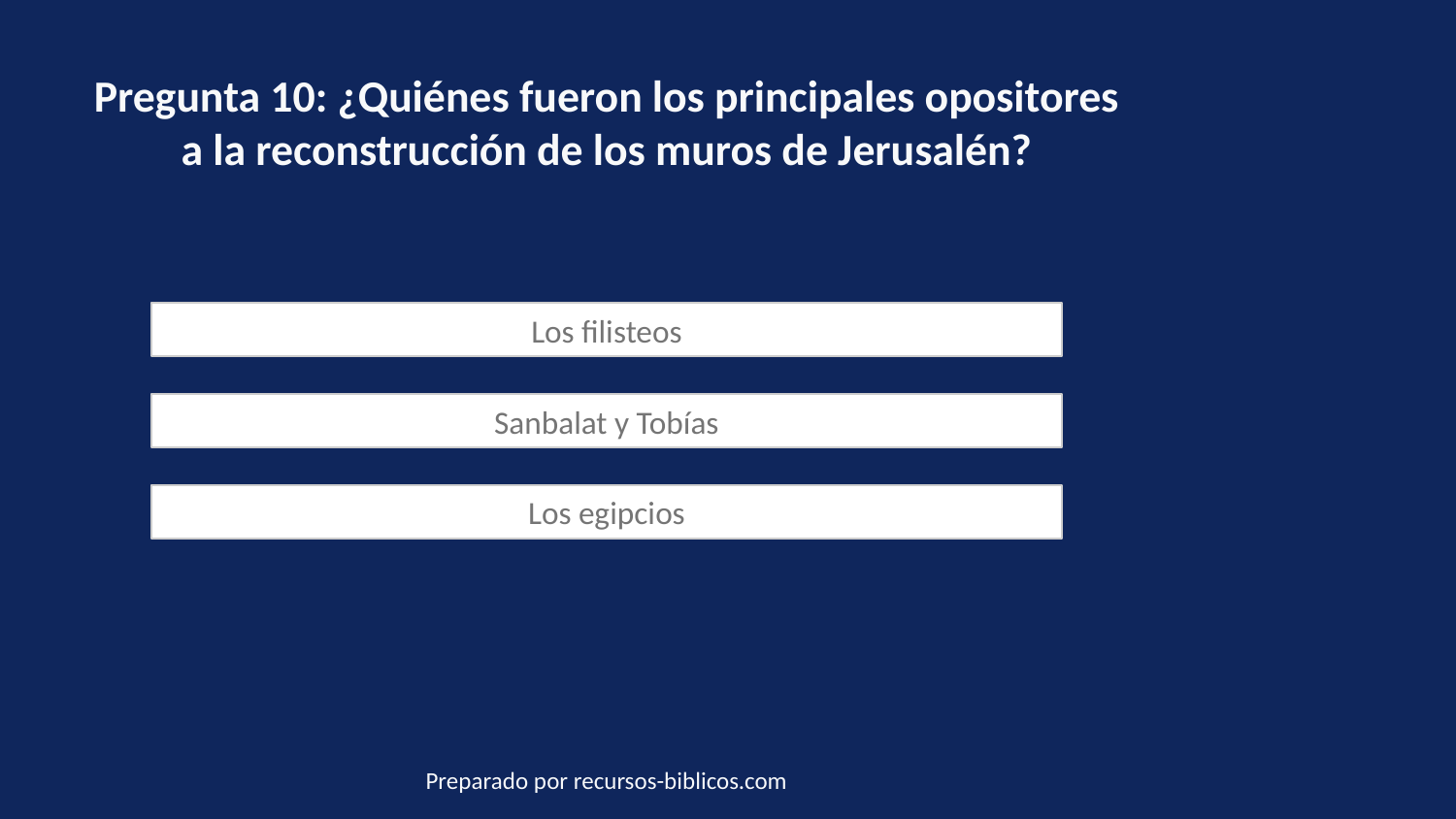

Pregunta 10: ¿Quiénes fueron los principales opositores a la reconstrucción de los muros de Jerusalén?
Los filisteos
Sanbalat y Tobías
Los egipcios
Preparado por recursos-biblicos.com